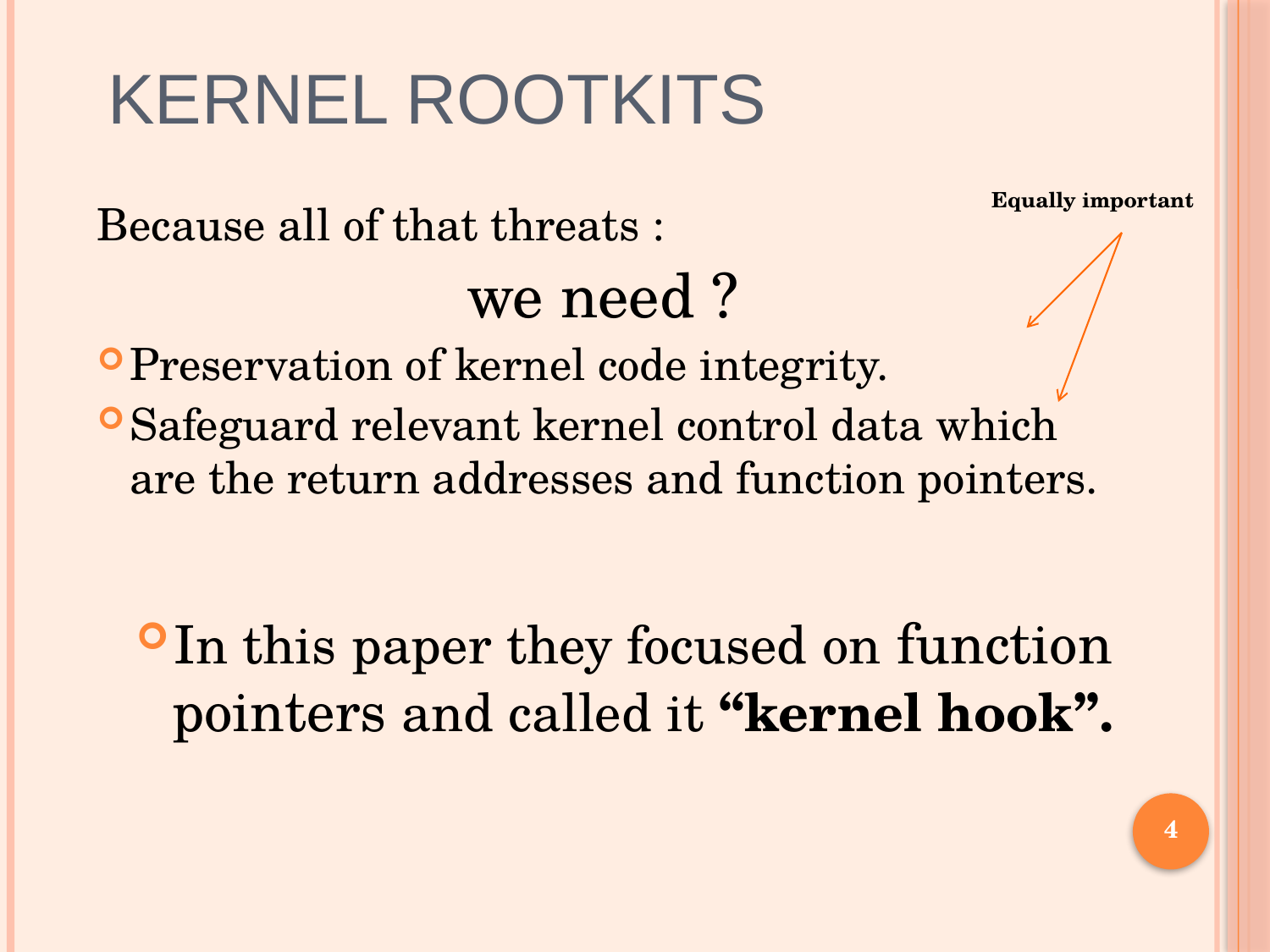

# Kernel rootkits
Equally important
Because all of that threats :
we need ?
Preservation of kernel code integrity.
Safeguard relevant kernel control data which are the return addresses and function pointers.

In this paper they focused on function pointers and called it “kernel hook”.

4